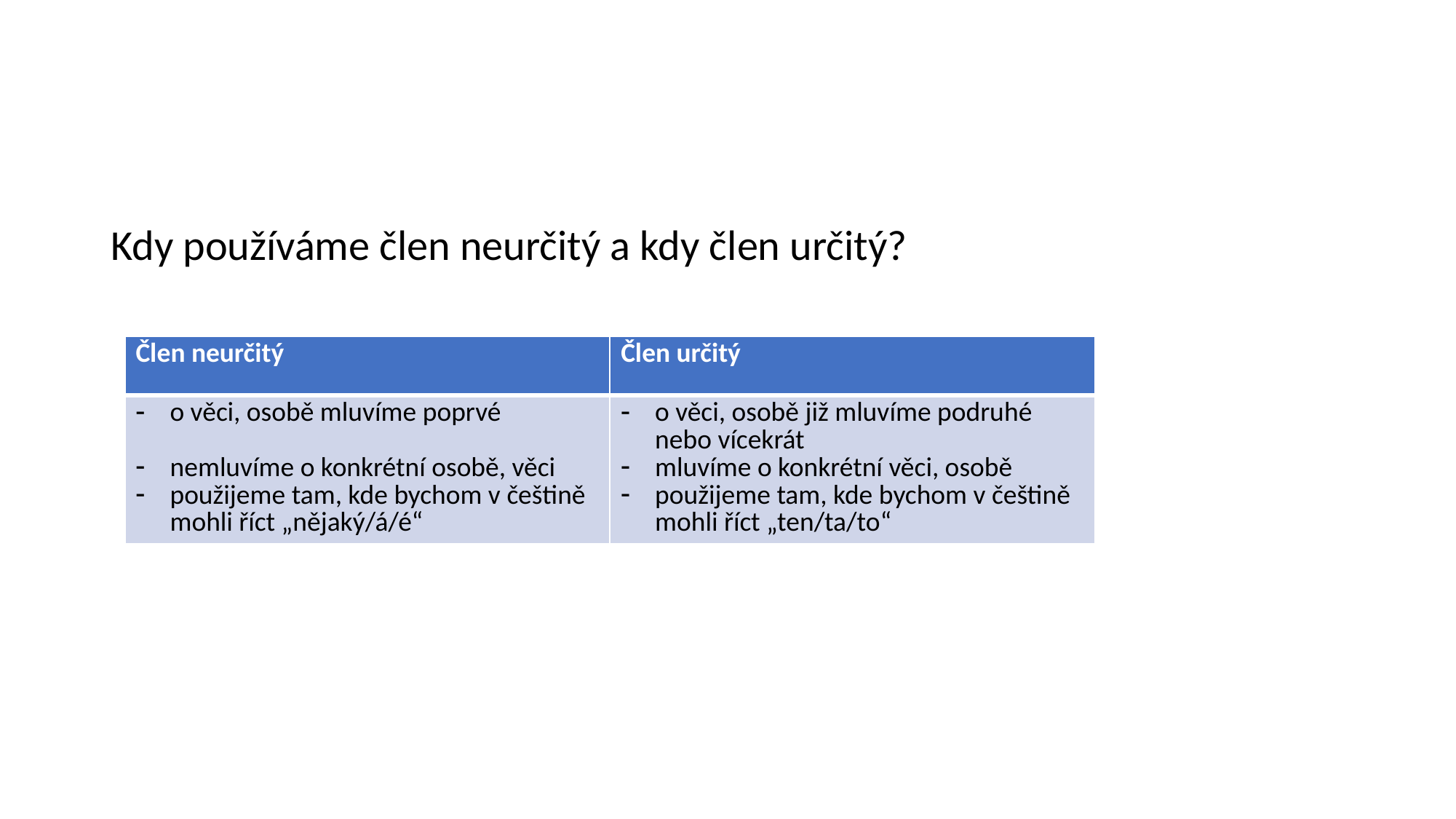

#
Kdy používáme člen neurčitý a kdy člen určitý?

| Člen neurčitý | Člen určitý |
| --- | --- |
| o věci, osobě mluvíme poprvé nemluvíme o konkrétní osobě, věci použijeme tam, kde bychom v češtině mohli říct „nějaký/á/é“ | o věci, osobě již mluvíme podruhé nebo vícekrát mluvíme o konkrétní věci, osobě použijeme tam, kde bychom v češtině mohli říct „ten/ta/to“ |